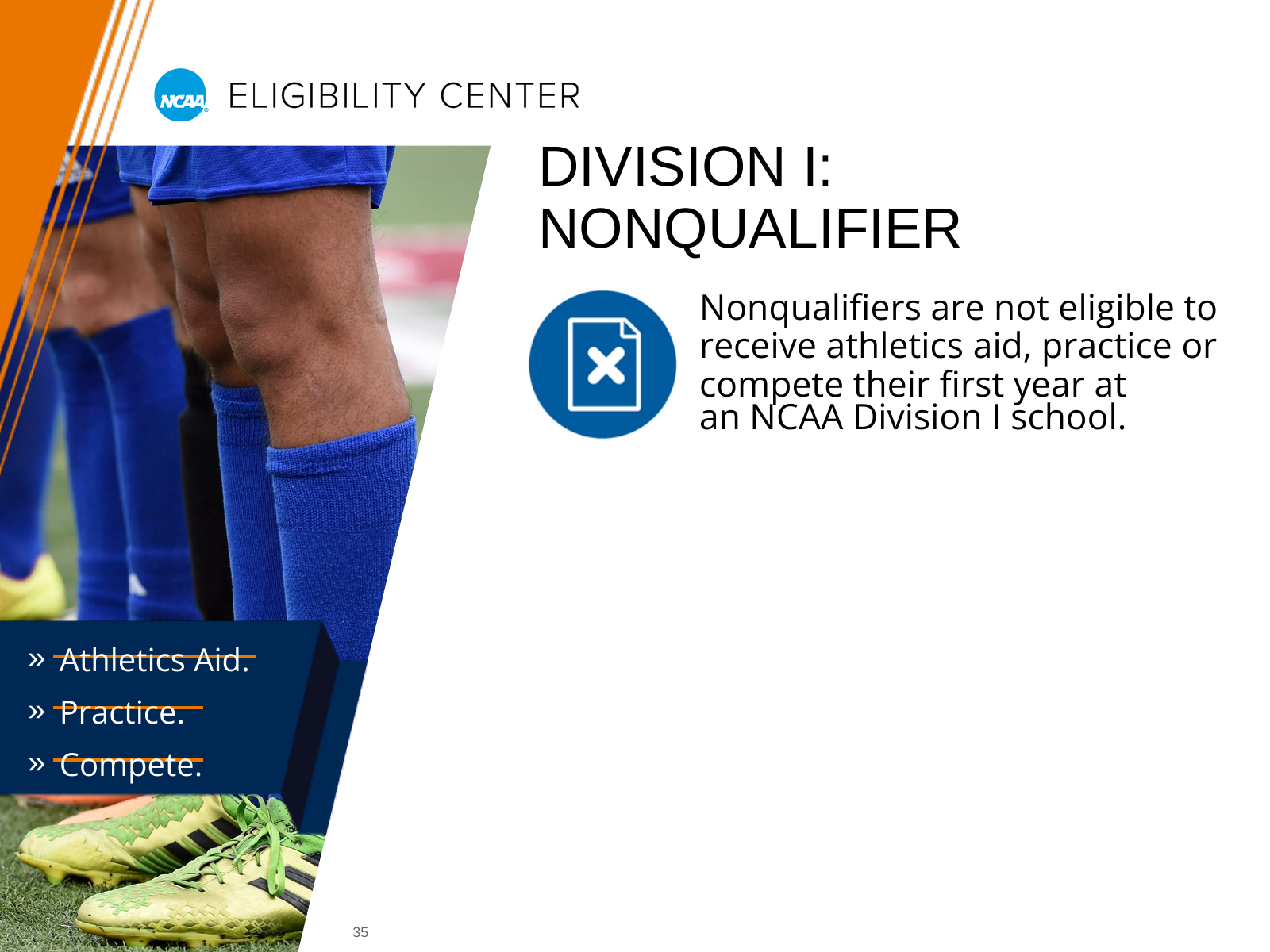

DIVISION I: NONQUALIFIER

Nonqualifiers are not eligible to receive athletics aid, practice or compete their first year at
an NCAA Division I school.

» » »
Athletics Aid. Practice. Compete.

35